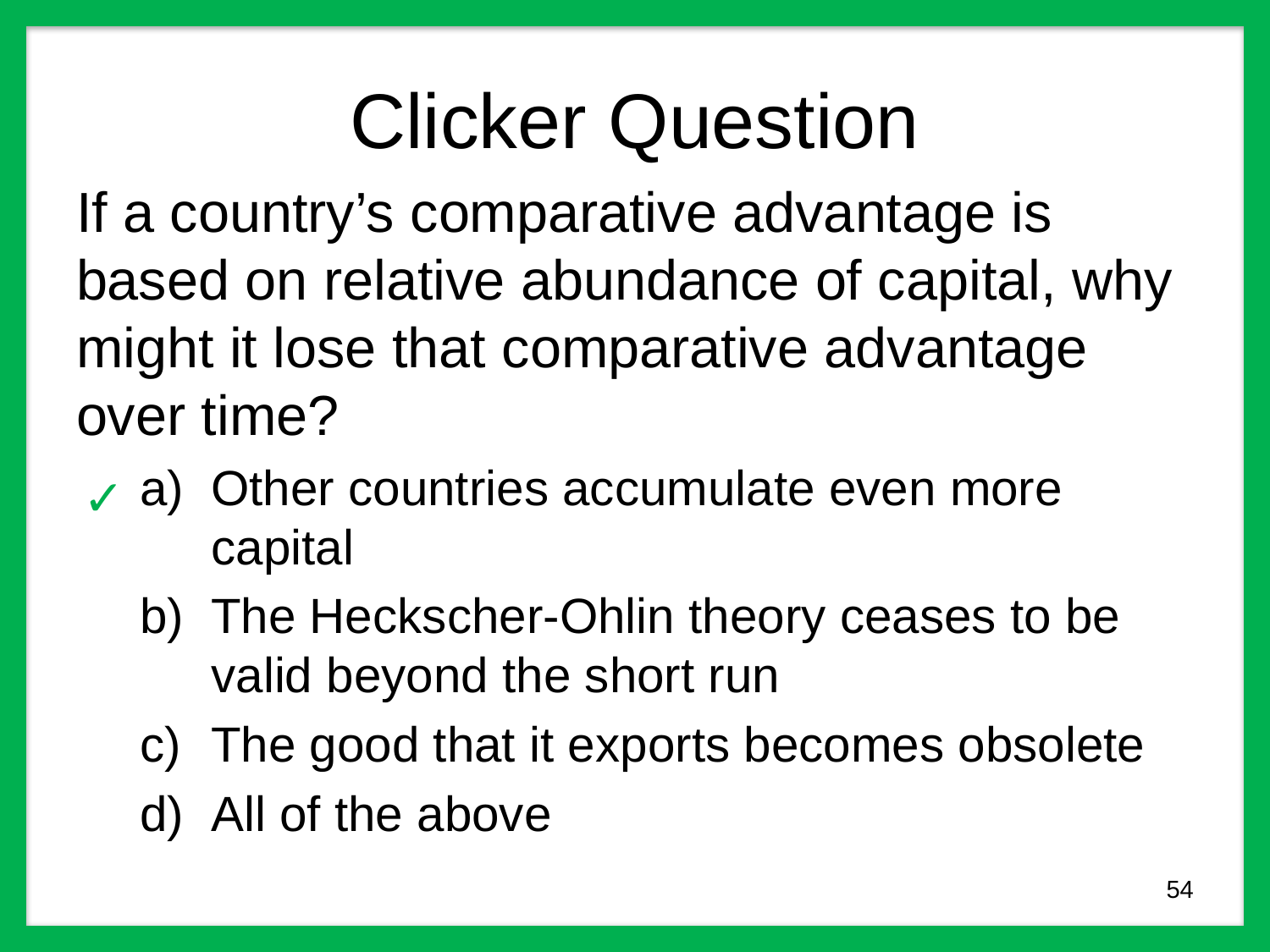

# Clicker Question
If a country’s comparative advantage is based on relative abundance of capital, why might it lose that comparative advantage over time?
Other countries accumulate even more capital
The Heckscher-Ohlin theory ceases to be valid beyond the short run
The good that it exports becomes obsolete
All of the above

✓
54